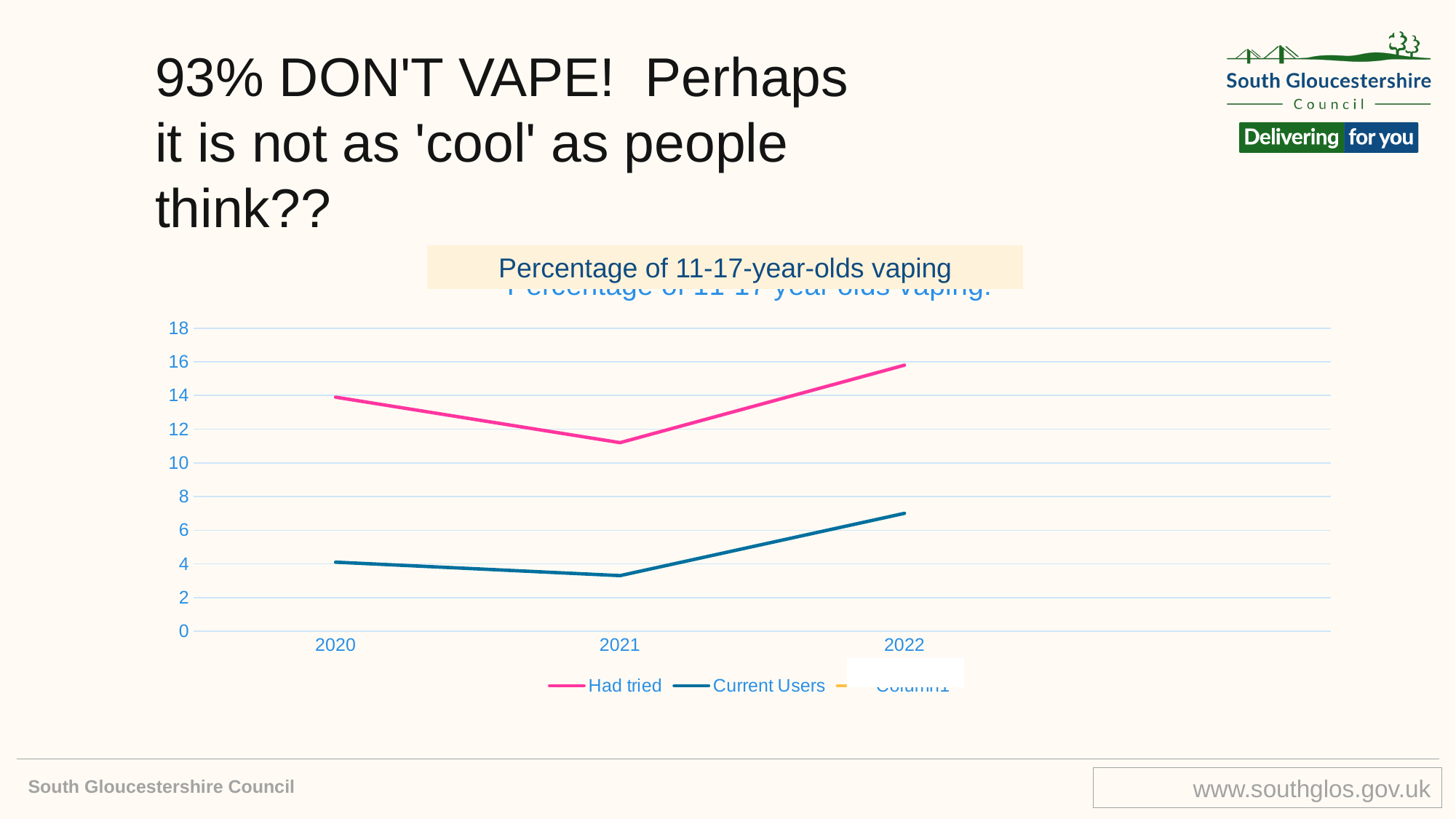

93% DON'T VAPE!  Perhaps it is not as 'cool' as people think??
Percentage of 11-17-year-olds vaping

### Chart: Percentage of 11-17 year olds vaping:

| Category | Had tried | Current Users | Column1 |
|---|---|---|---|
| 2020 | 13.9 | 4.1 | None |
| 2021 | 11.2 | 3.3 | None |
| 2022 | 15.8 | 7.0 | None |
|  | None | None | None |
South Gloucestershire Council